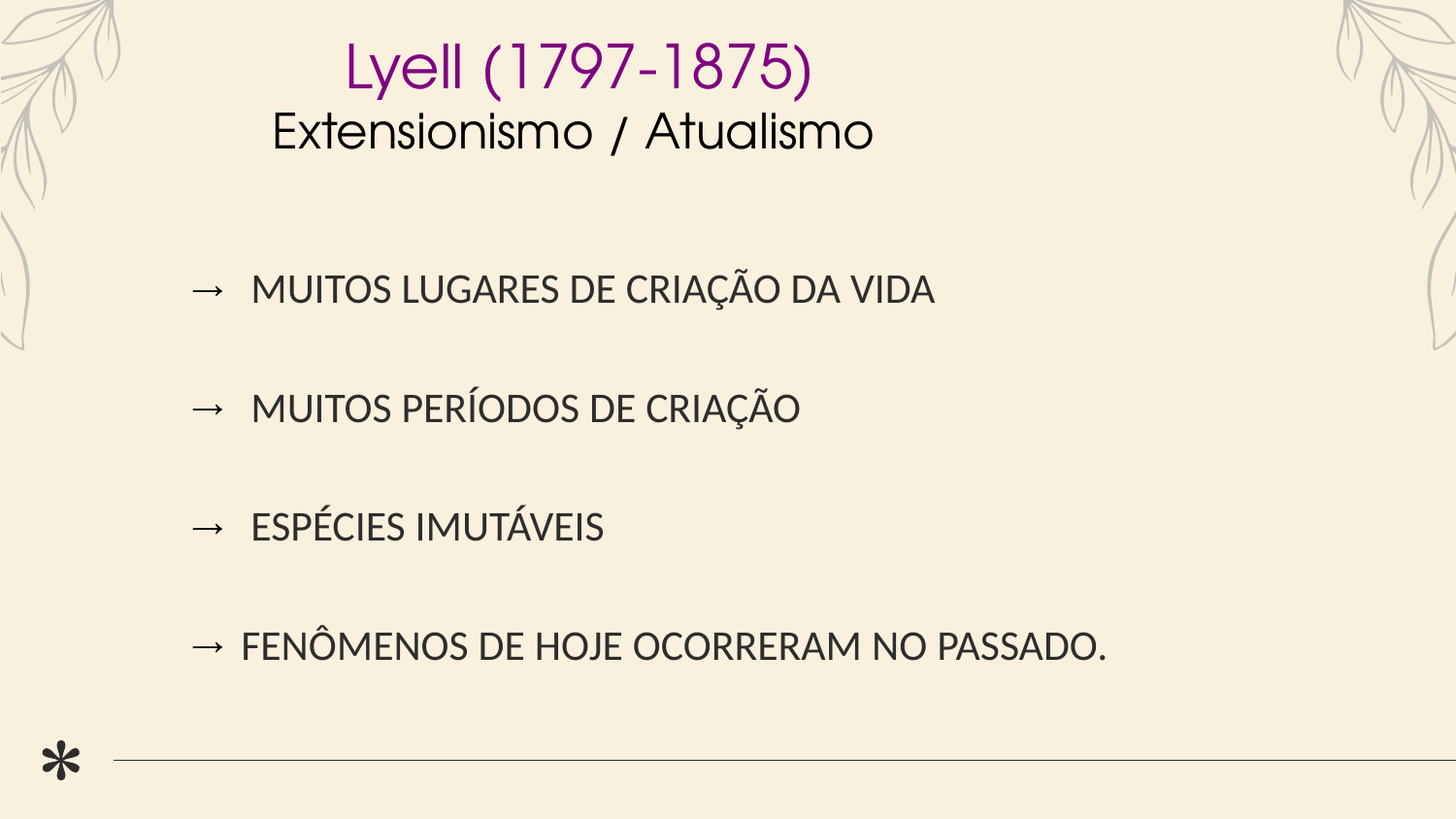

Lyell (1797-1875)
Extensionismo / Atualismo

 MUITOS LUGARES DE CRIAÇÃO DA VIDA

 MUITOS PERÍODOS DE CRIAÇÃO

 ESPÉCIES IMUTÁVEIS

FENÔMENOS DE HOJE OCORRERAM NO PASSADO.